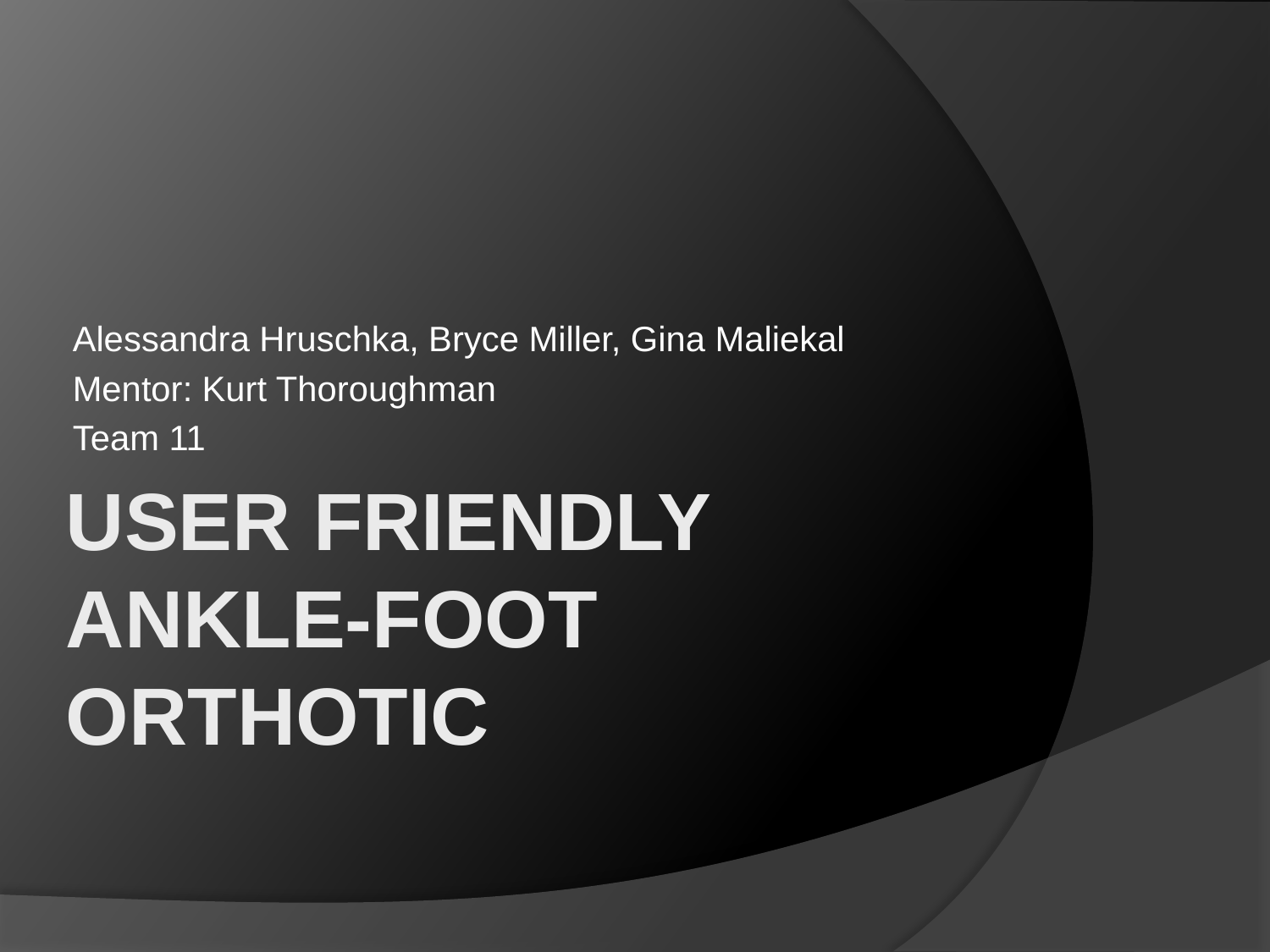

Alessandra Hruschka, Bryce Miller, Gina Maliekal
Mentor: Kurt Thoroughman
Team 11
# User friendly Ankle-foot orthotic